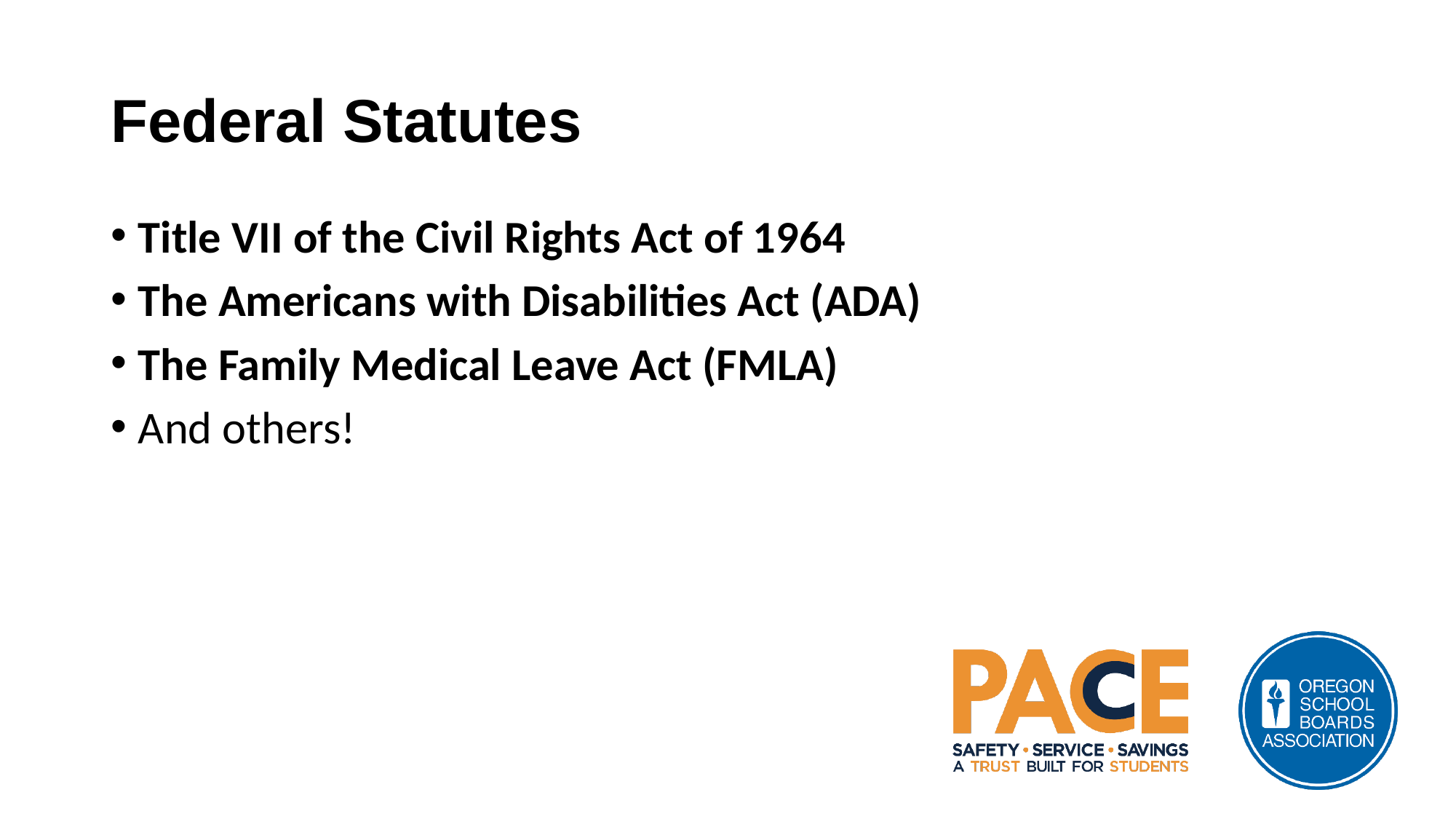

# Federal Statutes
Title VII of the Civil Rights Act of 1964
The Americans with Disabilities Act (ADA)
The Family Medical Leave Act (FMLA)
And others!